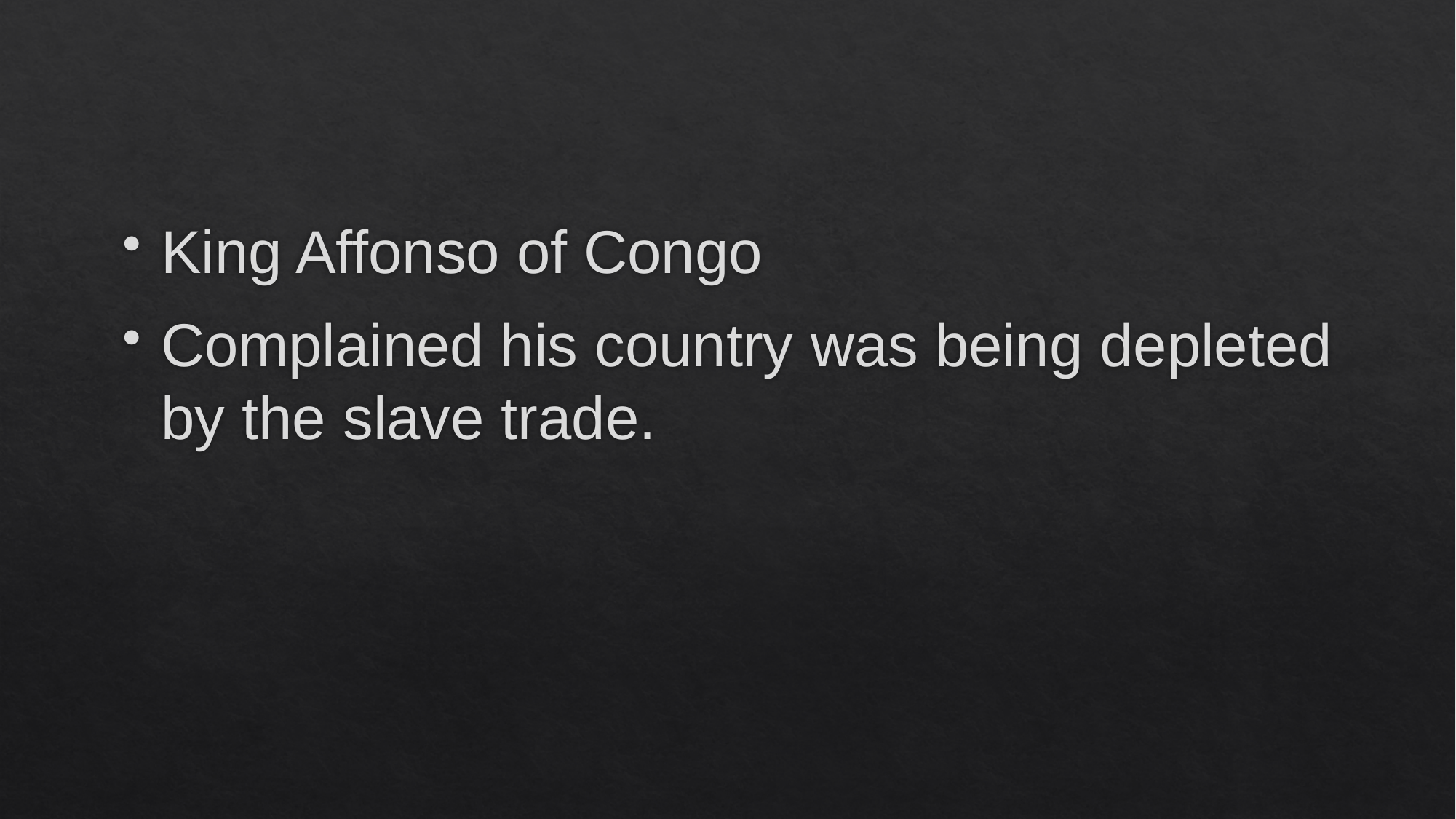

#
King Affonso of Congo
Complained his country was being depleted by the slave trade.